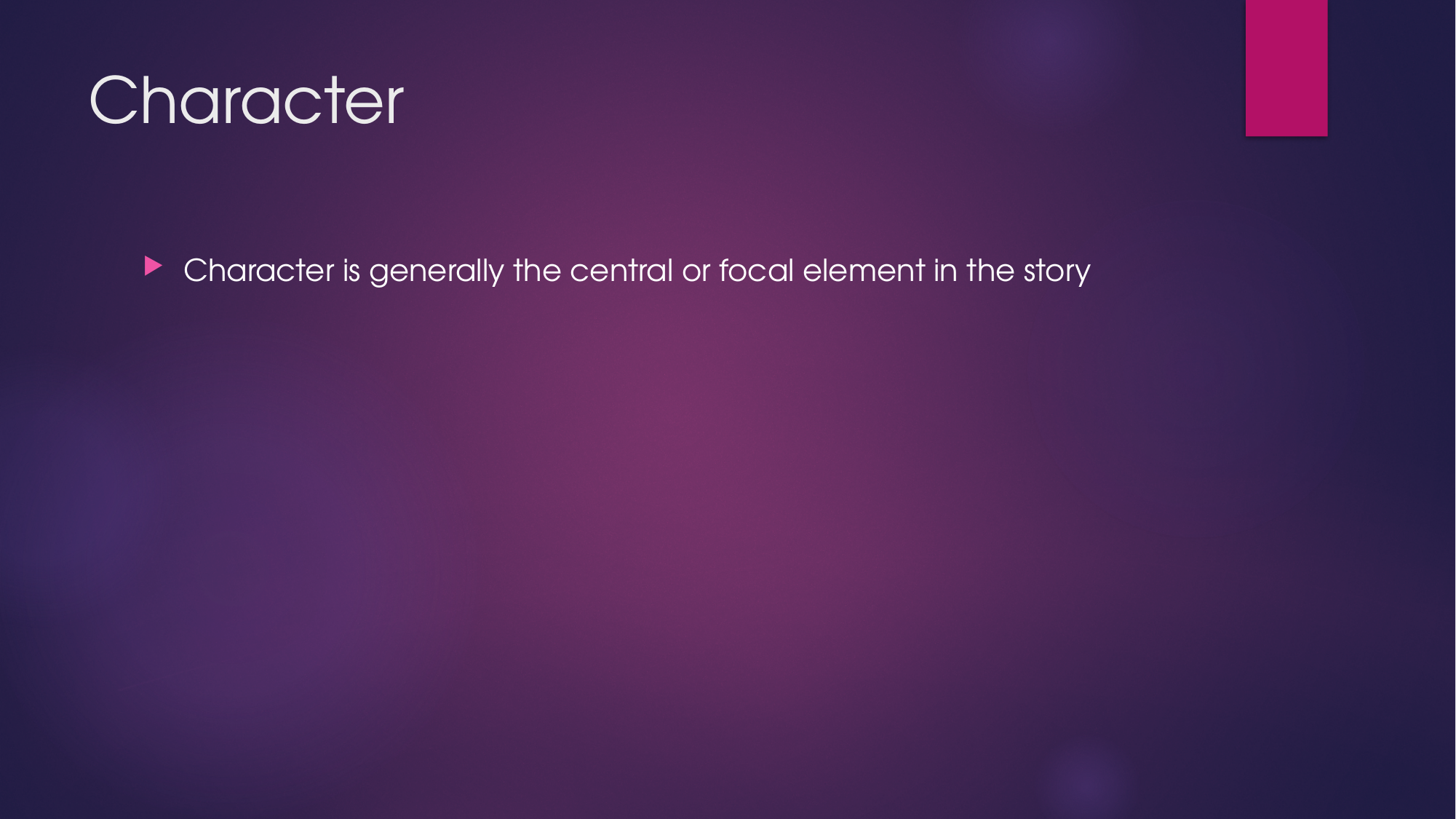

# Character
Character is generally the central or focal element in the story